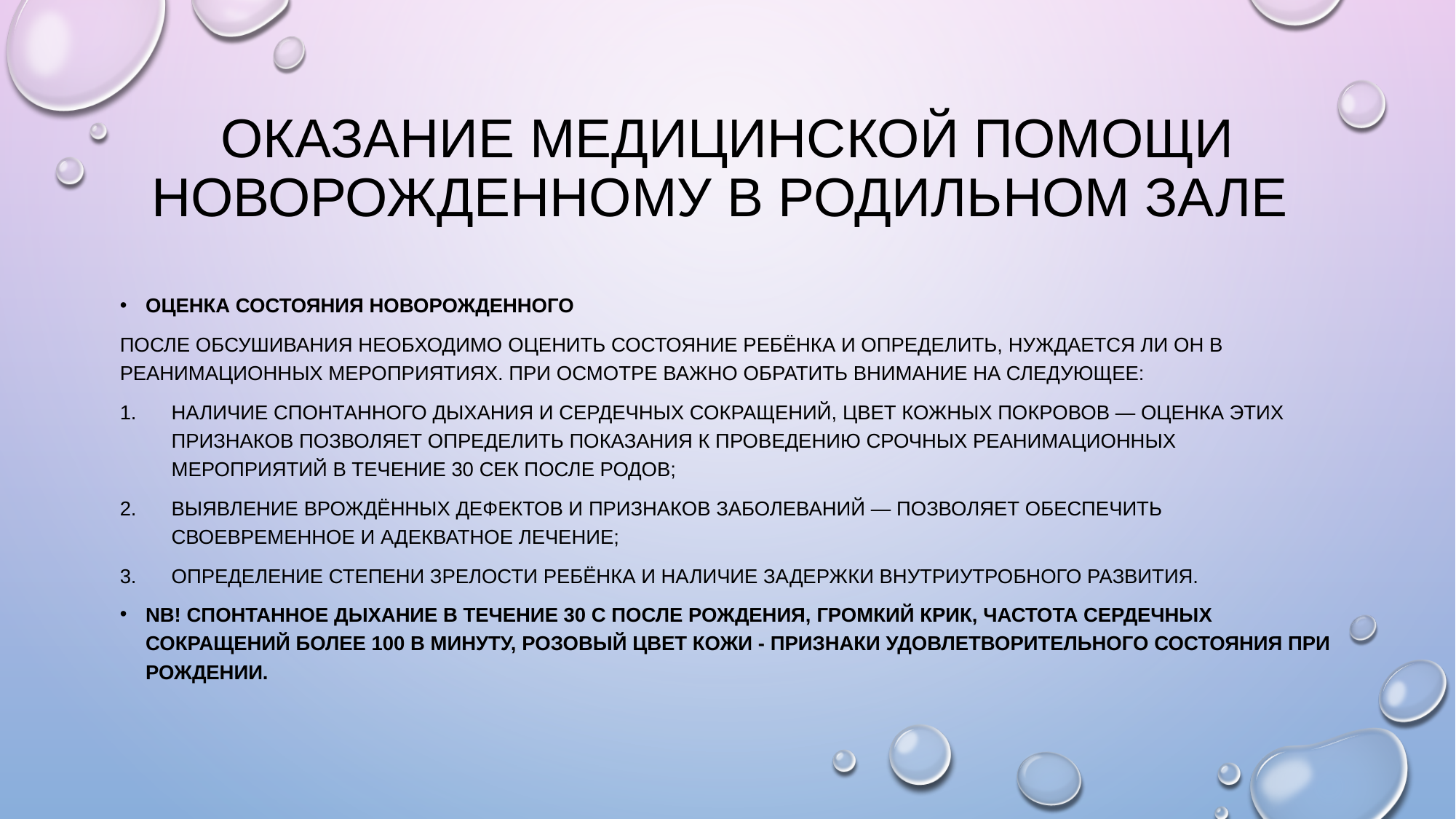

# Оказание медицинской помощи новорожденному в родильном зале
Оценка состояния новорожденного
После обсушивания необходимо оценить состояние ребёнка и определить, нуждается ли он в реанимационных мероприятиях. При осмотре важно обратить внимание на следующее:
наличие спонтанного дыхания и сердечных сокращений, цвет кожных покровов — оценка этих признаков позволяет определить показания к проведению срочных реанимационных мероприятий в течение 30 сек после родов;
выявление врождённых дефектов и признаков заболеваний — позволяет обеспечить своевременное и адекватное лечение;
определение степени зрелости ребёнка и наличие задержки внутриутробного развития.
NB! Спонтанное дыхание в течение 30 с после рождения, громкий крик, частота сердечных сокращений более 100 в минуту, розовый цвет кожи - признаки удовлетворительного состояния при рождении.